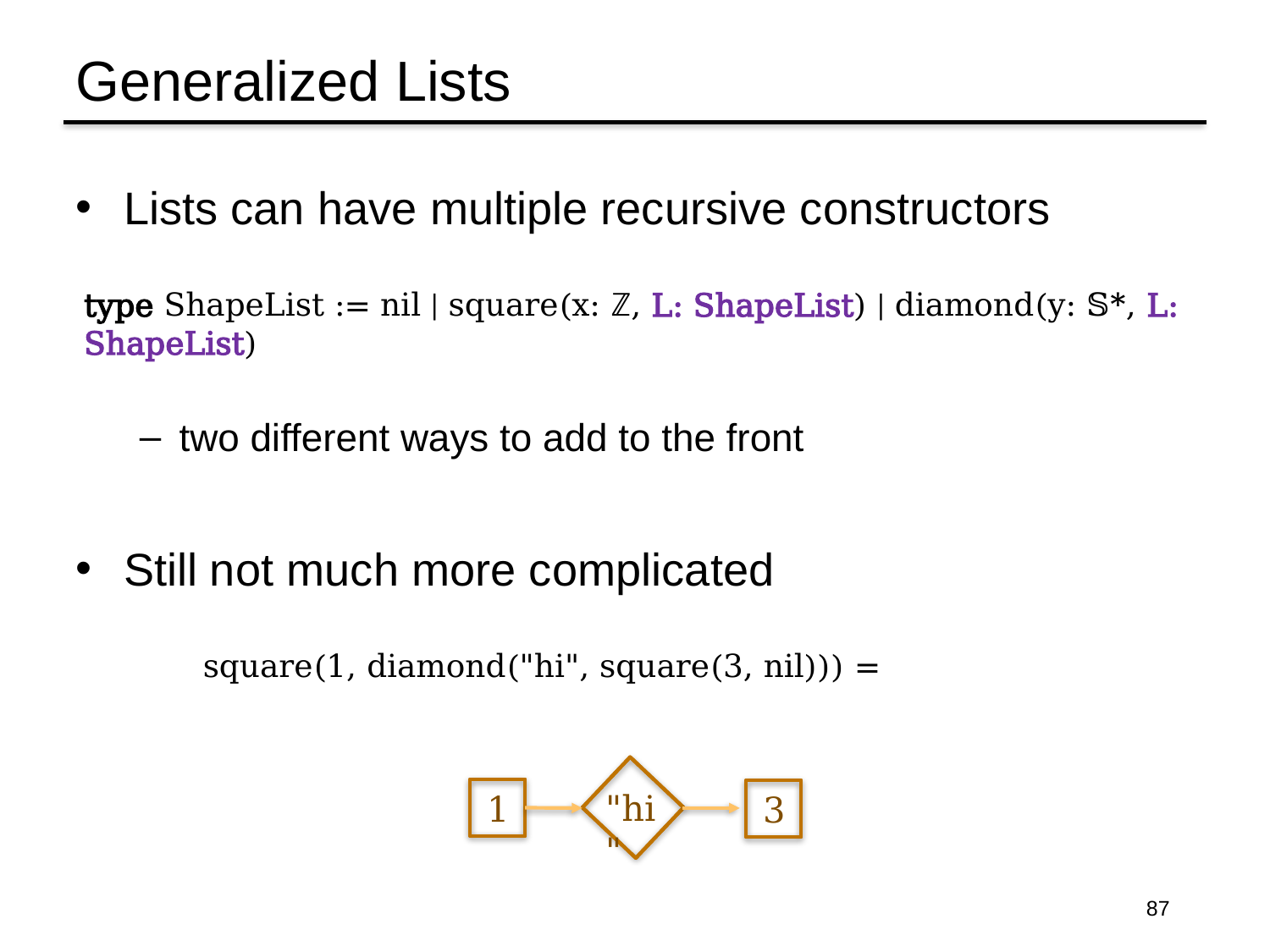

# Generalized Lists
Lists can have multiple recursive constructors

type ShapeList := nil | square(x: ℤ, L: ShapeList) | diamond(y: 𝕊*, L: ShapeList)

two different ways to add to the front

Still not much more complicated

square(1, diamond("hi", square(3, nil))) =

"hi"
1

3
87